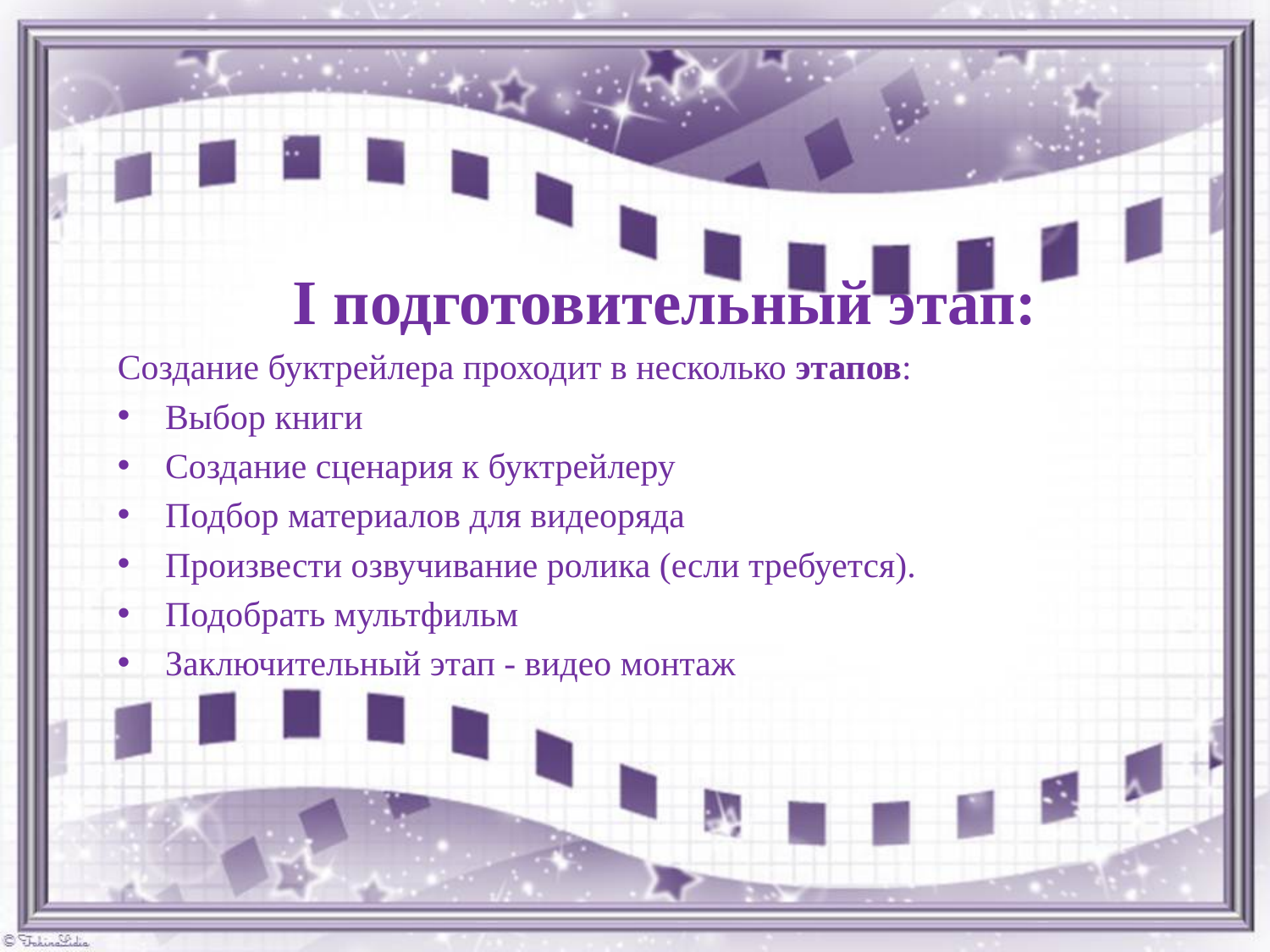

I подготовительный этап:
Создание буктрейлера проходит в несколько этапов:
Выбор книги
Создание сценария к буктрейлеру
Подбор материалов для видеоряда
Произвести озвучивание ролика (если требуется).
Подобрать мультфильм
Заключительный этап - видео монтаж